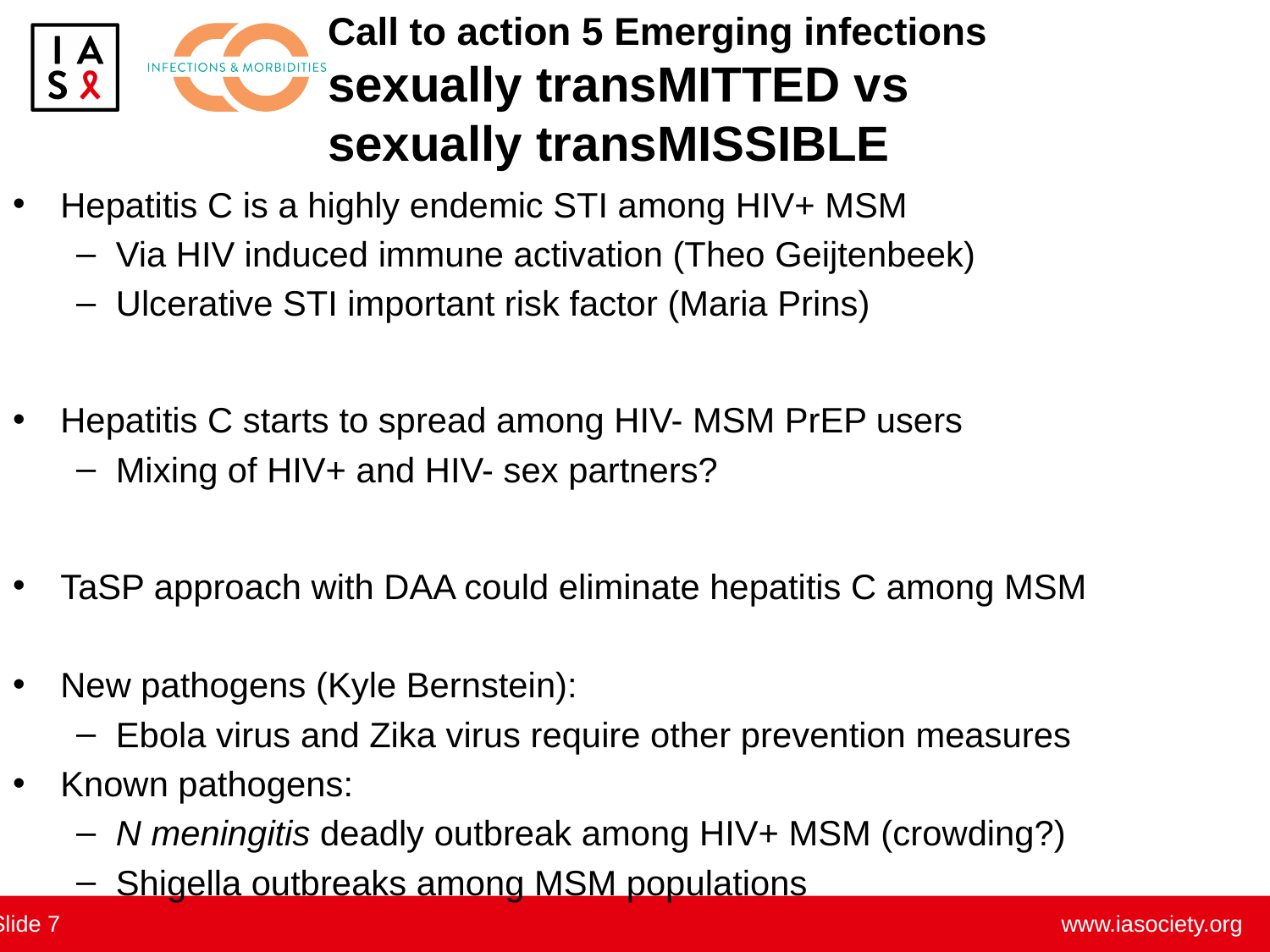

# Call to action 5 Emerging infections sexually transMITTED vs sexually transMISSIBLE
Hepatitis C is a highly endemic STI among HIV+ MSM
Via HIV induced immune activation (Theo Geijtenbeek)
Ulcerative STI important risk factor (Maria Prins)

Hepatitis C starts to spread among HIV- MSM PrEP users
Mixing of HIV+ and HIV- sex partners?

TaSP approach with DAA could eliminate hepatitis C among MSM

New pathogens (Kyle Bernstein):
Ebola virus and Zika virus require other prevention measures
Known pathogens:
N meningitis deadly outbreak among HIV+ MSM (crowding?)
Shigella outbreaks among MSM populations